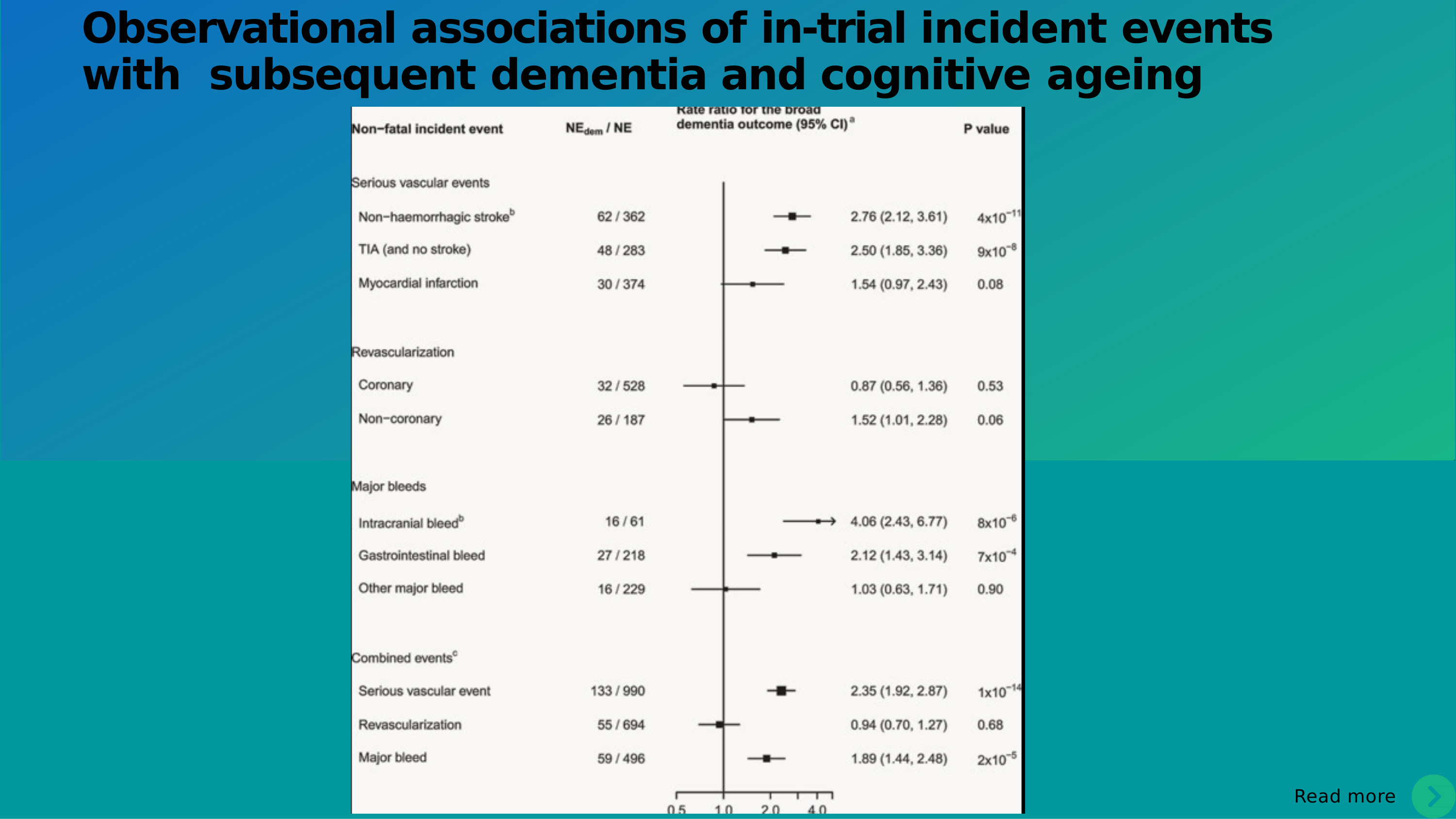

# Observational associations of in-trial incident events with  subsequent dementia and cognitive ageing

Read more